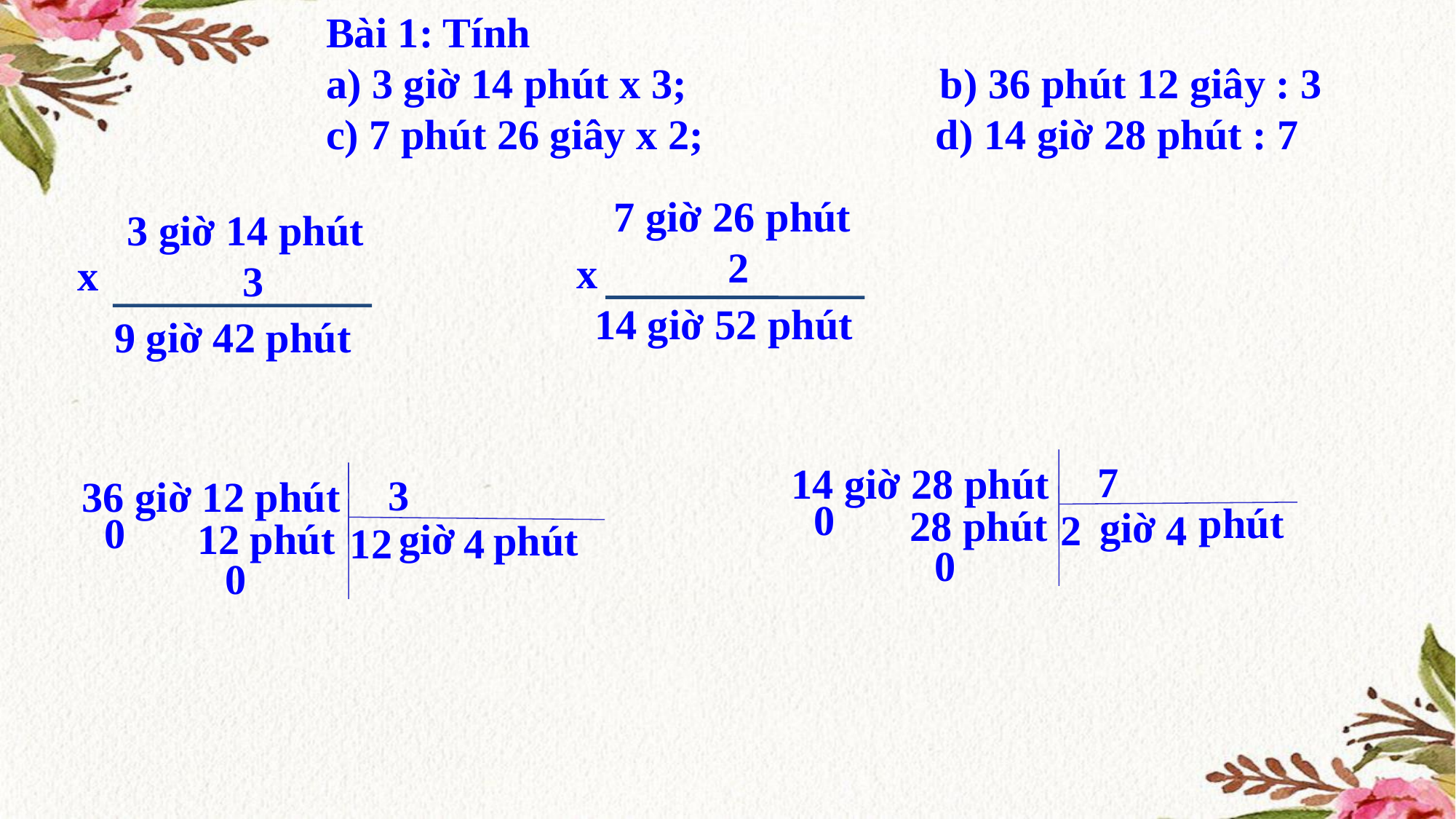

Bài 1: Tính
a) 3 giờ 14 phút x 3;                        b) 36 phút 12 giây : 3
c) 7 phút 26 giây x 2;                      d) 14 giờ 28 phút : 7
  7 giờ 26 phút
                  2
           3 giờ 14 phút
                      3
x
x
    14 giờ 52 phút

      9 giờ 42 phút

7
  14 giờ 28 phút

3
  36 giờ 12 phút

0
phút
28 phút
giờ
2
4

0

12 phút
giờ
phút
12
4

0
0